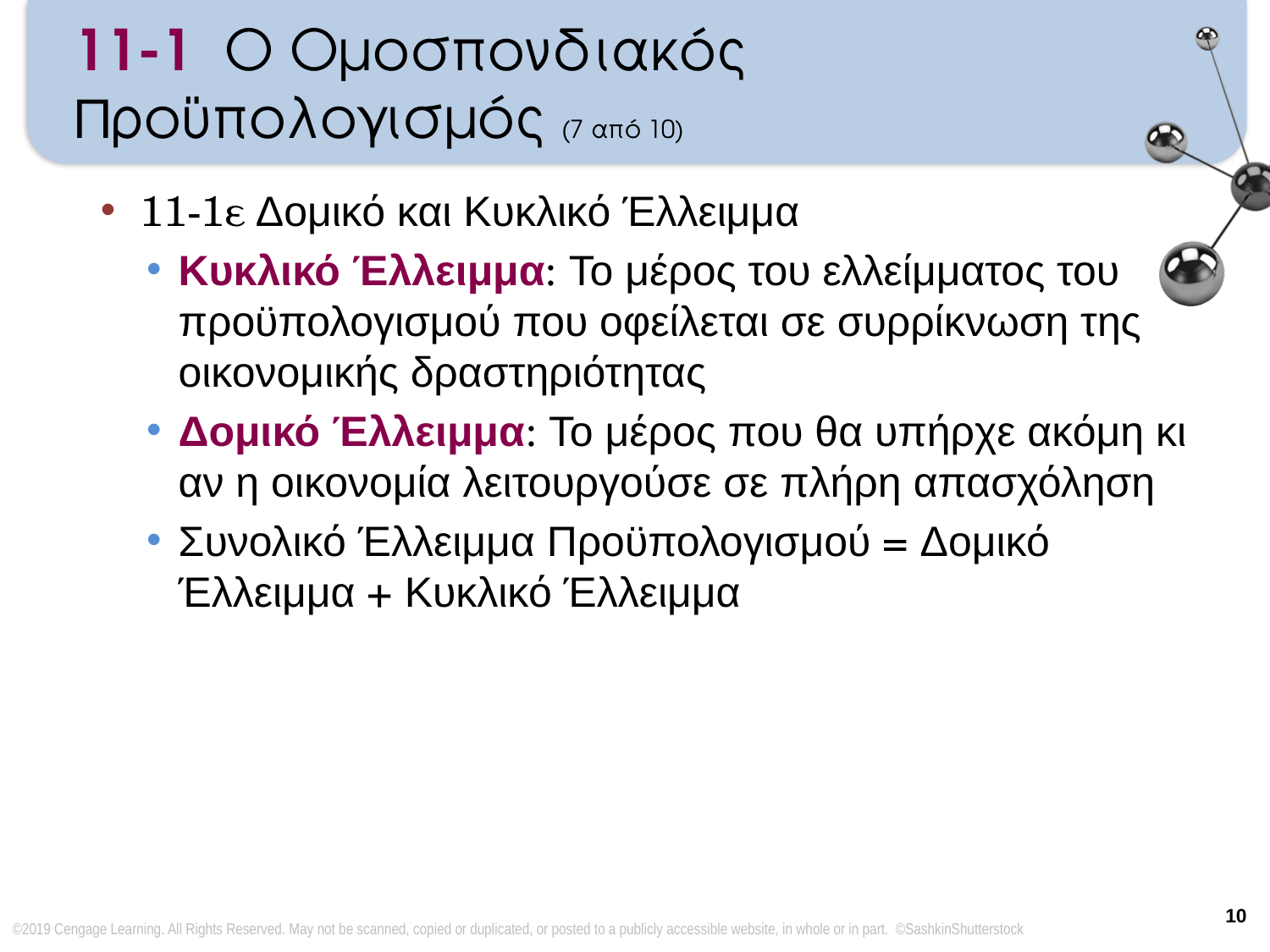

# 11-1  Ο Ομοσπονδιακός Προϋπολογισμός (7 από 10)
11-1ε Δομικό και Κυκλικό Έλλειμμα
Κυκλικό Έλλειμμα: Το μέρος του ελλείμματος του προϋπολογισμού που οφείλεται σε συρρίκνωση της οικονομικής δραστηριότητας
Δομικό Έλλειμμα: Το μέρος που θα υπήρχε ακόμη κι αν η οικονομία λειτουργούσε σε πλήρη απασχόληση
Συνολικό Έλλειμμα Προϋπολογισμού = Δομικό Έλλειμμα + Κυκλικό Έλλειμμα

10